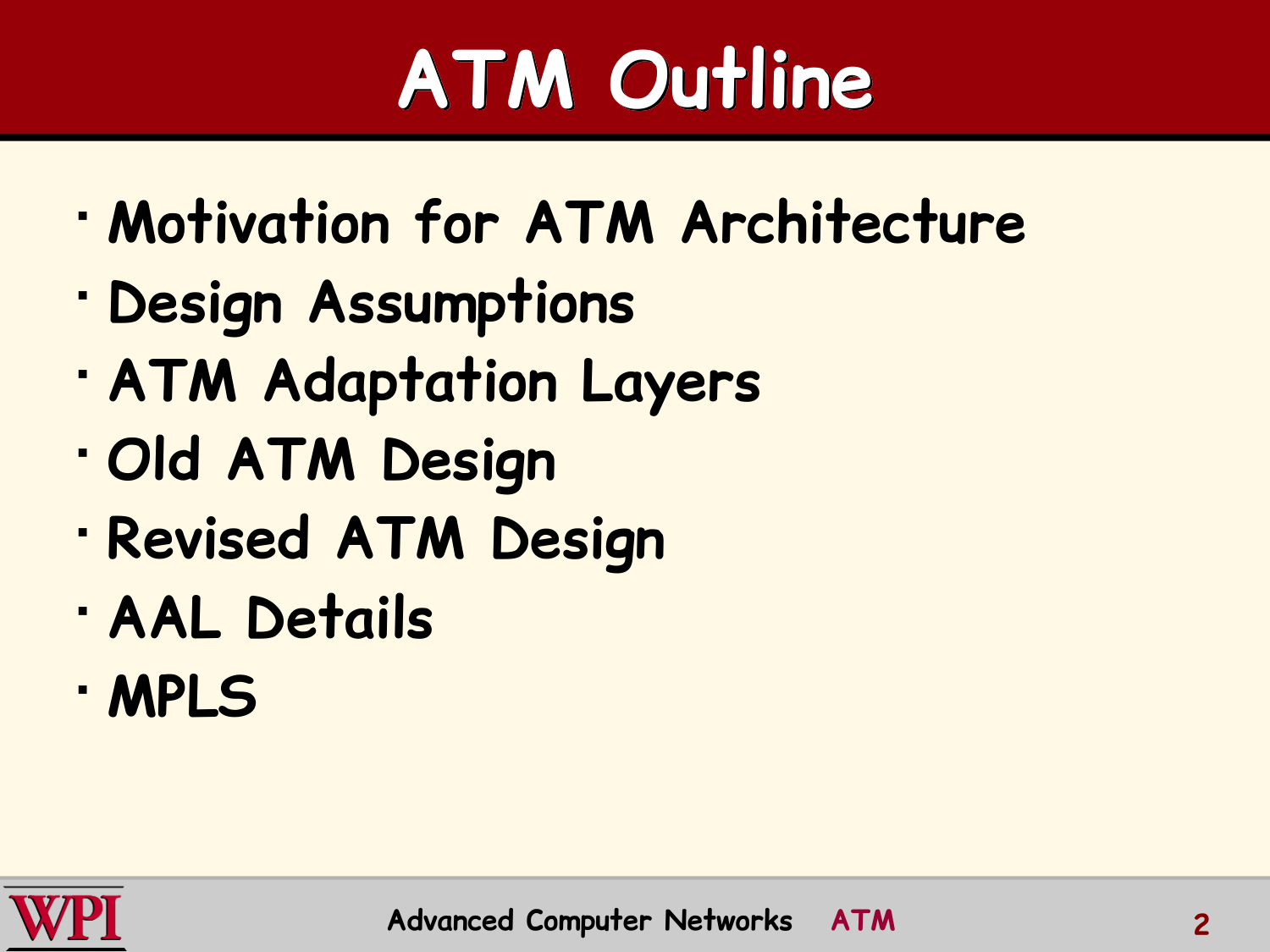

# ATM Outline
Motivation for ATM Architecture
Design Assumptions
ATM Adaptation Layers
Old ATM Design
Revised ATM Design
AAL Details
MPLS

Advanced Computer Networks   ATM
2